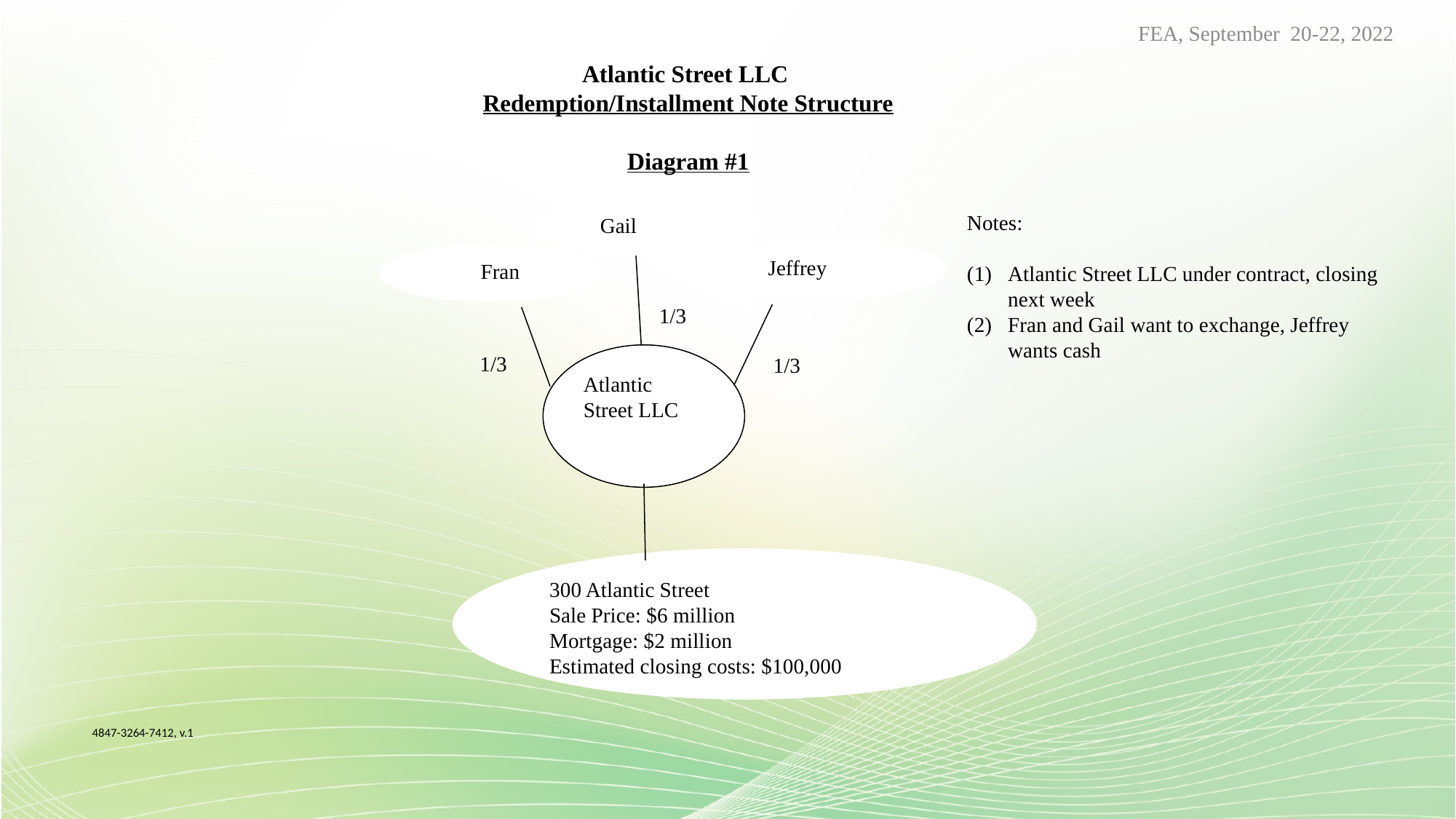

FEA, September  20-22, 2022
Atlantic Street LLC
Redemption/Installment Note Structure

Diagram #1

    Gail
Notes:

Atlantic Street LLC under contract, closing next week
Fran and Gail want to exchange, Jeffrey wants cash
Jeffrey
           Fran

1/3

1/3
Atlantic Street LLC
1/3

300 Atlantic Street
Sale Price: $6 million
Mortgage: $2 million
Estimated closing costs: $100,000
4847-3264-7412, v.1